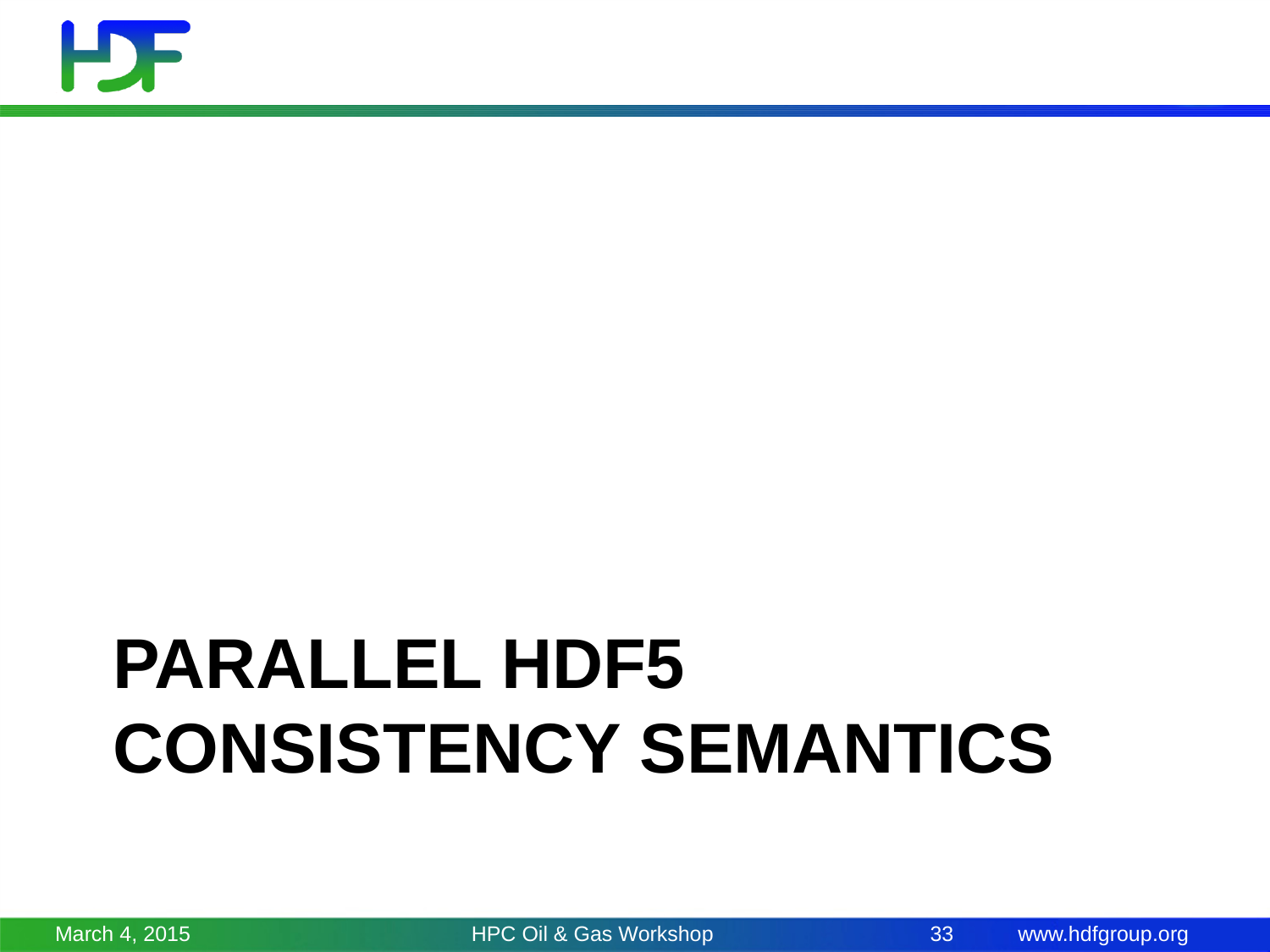

# Parallel HDF5 consistency semantics
March 4, 2015
HPC Oil & Gas Workshop
33